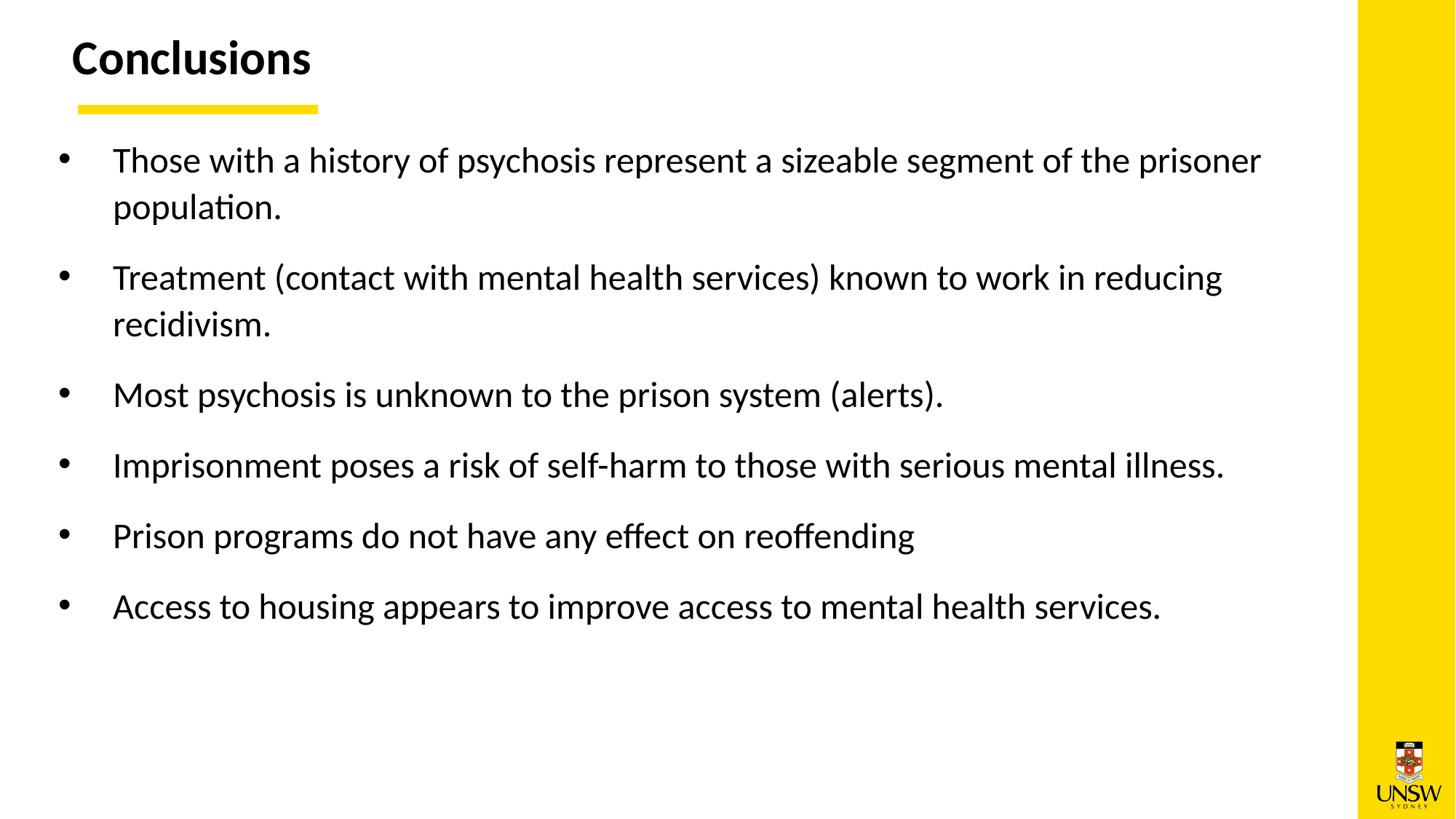

Conclusions
Those with a history of psychosis represent a sizeable segment of the prisoner population.
Treatment (contact with mental health services) known to work in reducing recidivism.
Most psychosis is unknown to the prison system (alerts).
Imprisonment poses a risk of self-harm to those with serious mental illness.
Prison programs do not have any effect on reoffending
Access to housing appears to improve access to mental health services.